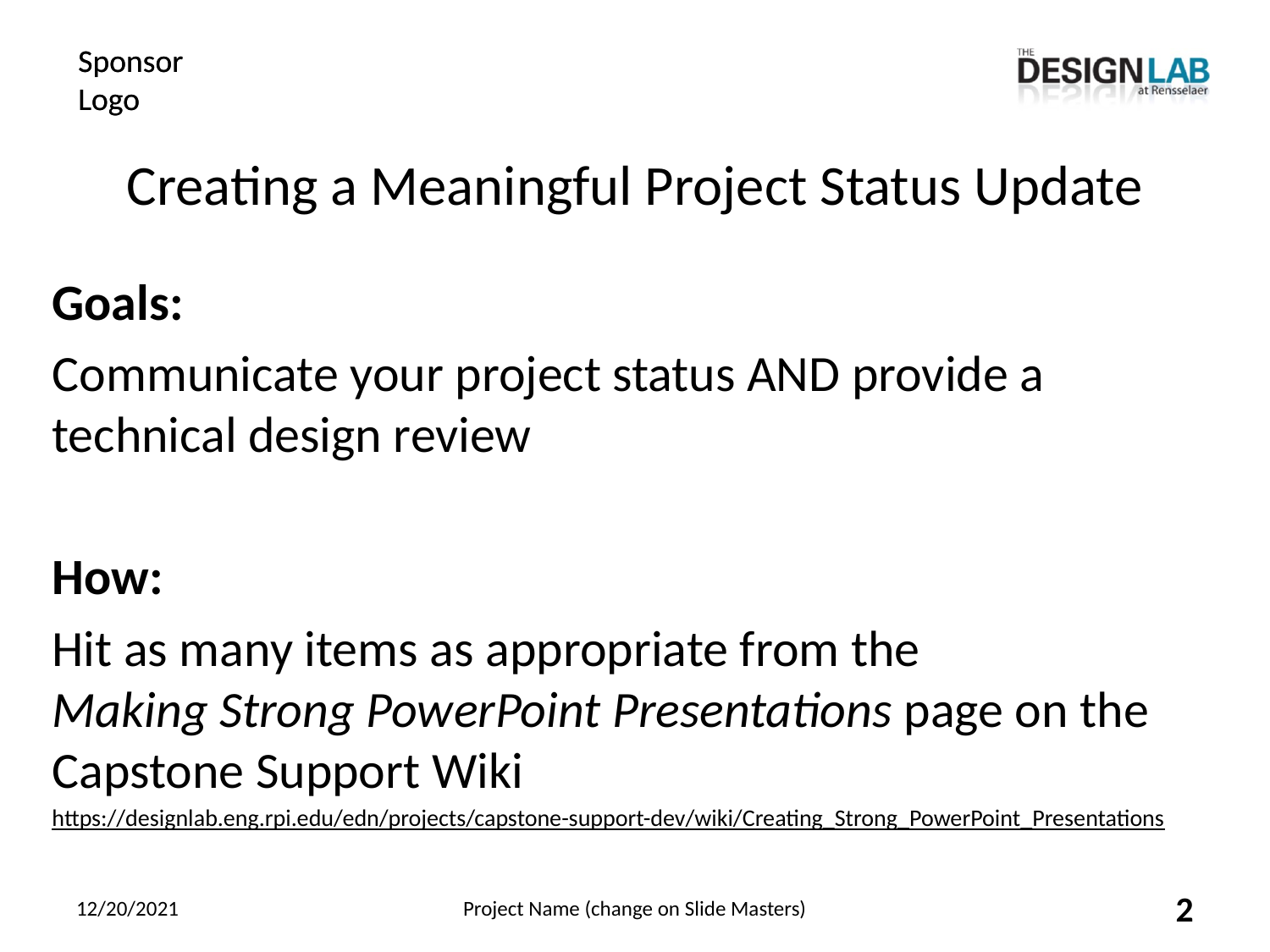

# Creating a Meaningful Project Status Update
Goals:
Communicate your project status AND provide a technical design review

How:
Hit as many items as appropriate from the
Making Strong PowerPoint Presentations page on the Capstone Support Wiki
https://designlab.eng.rpi.edu/edn/projects/capstone-support-dev/wiki/Creating_Strong_PowerPoint_Presentations

12/20/2021
Project Name (change on Slide Masters)
2